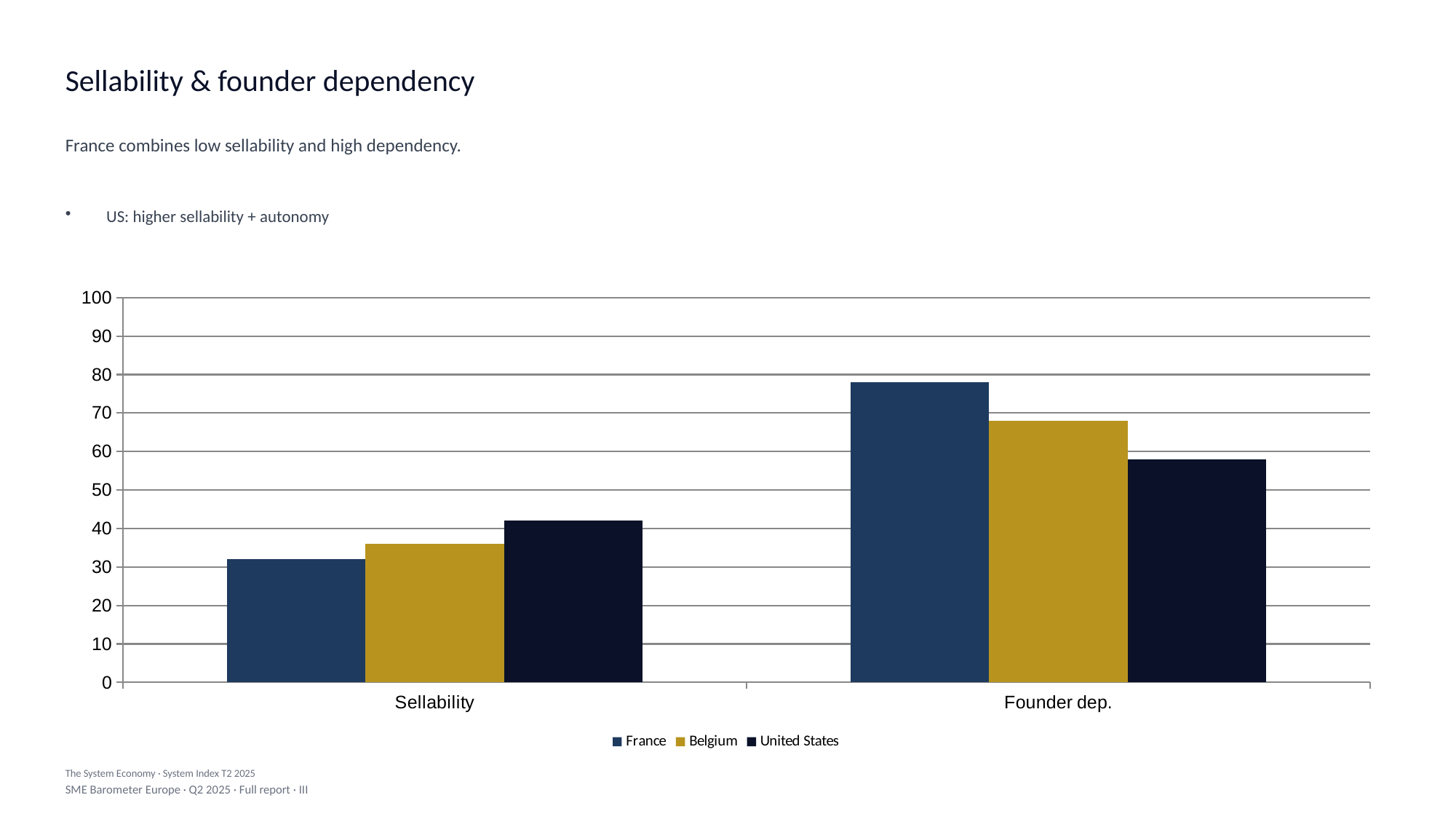

Sellability & founder dependency
France combines low sellability and high dependency.
US: higher sellability + autonomy

### Chart

| Category | France | Belgium | United States |
|---|---|---|---|
| Sellability | 32.0 | 36.0 | 42.0 |
| Founder dep. | 78.0 | 68.0 | 58.0 |
The System Economy · System Index T2 2025
SME Barometer Europe · Q2 2025 · Full report · III